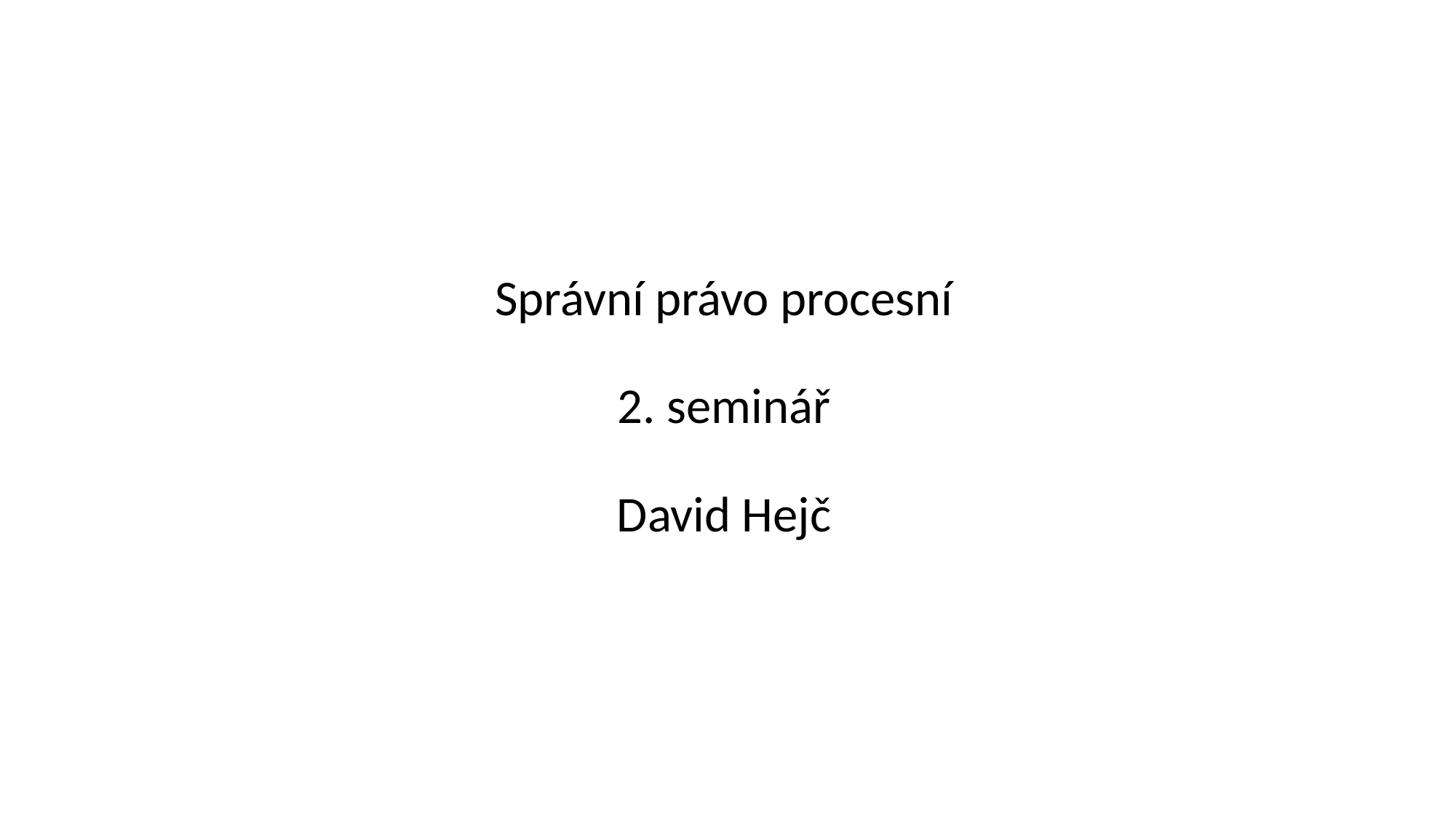

# Správní právo procesní 2. seminář David Hejč